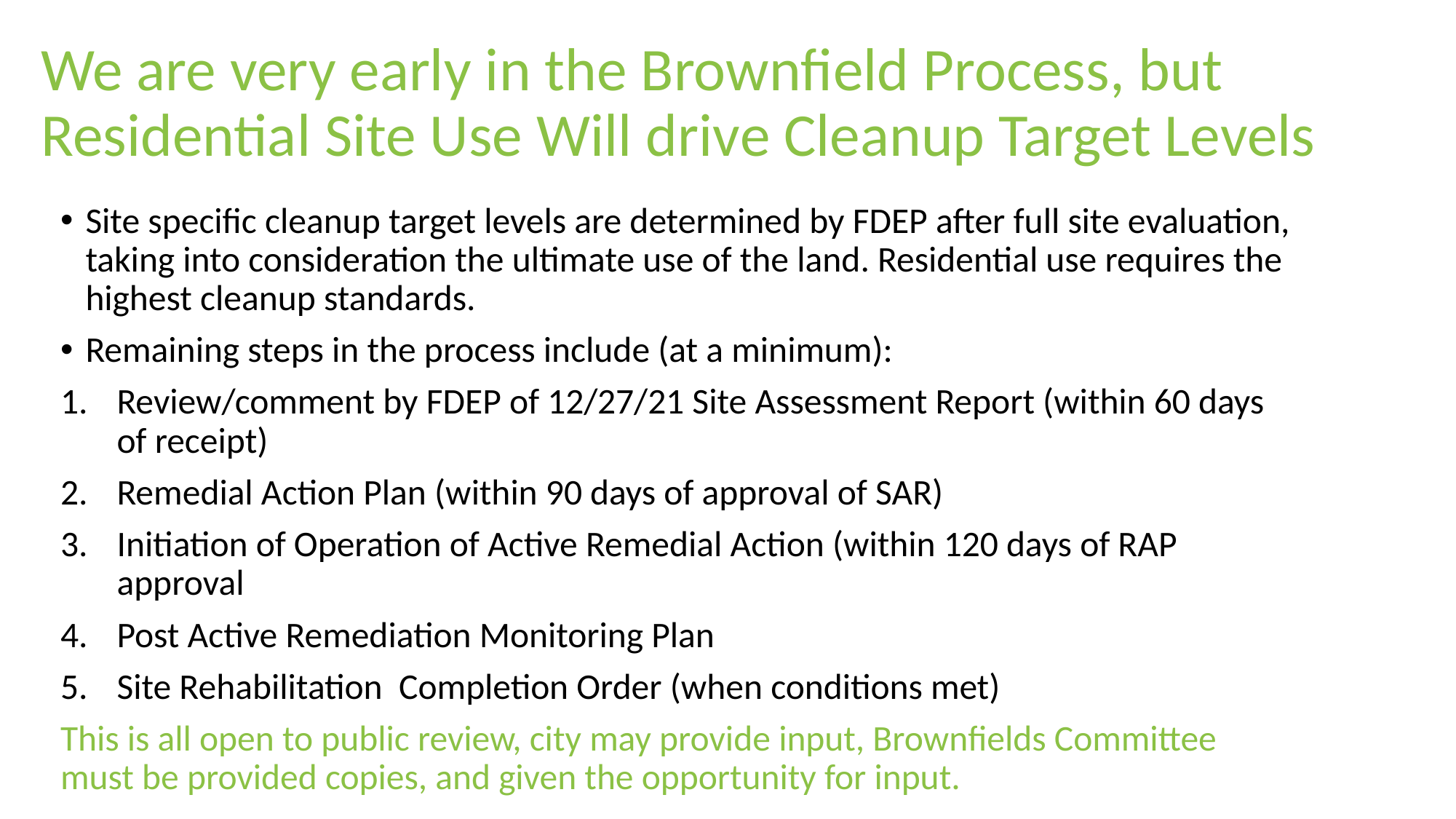

# We are very early in the Brownfield Process, but Residential Site Use Will drive Cleanup Target Levels
Site specific cleanup target levels are determined by FDEP after full site evaluation, taking into consideration the ultimate use of the land. Residential use requires the highest cleanup standards.
Remaining steps in the process include (at a minimum):
Review/comment by FDEP of 12/27/21 Site Assessment Report (within 60 days of receipt)
Remedial Action Plan (within 90 days of approval of SAR)
Initiation of Operation of Active Remedial Action (within 120 days of RAP approval
Post Active Remediation Monitoring Plan
Site Rehabilitation  Completion Order (when conditions met)
This is all open to public review, city may provide input, Brownfields Committee must be provided copies, and given the opportunity for input.